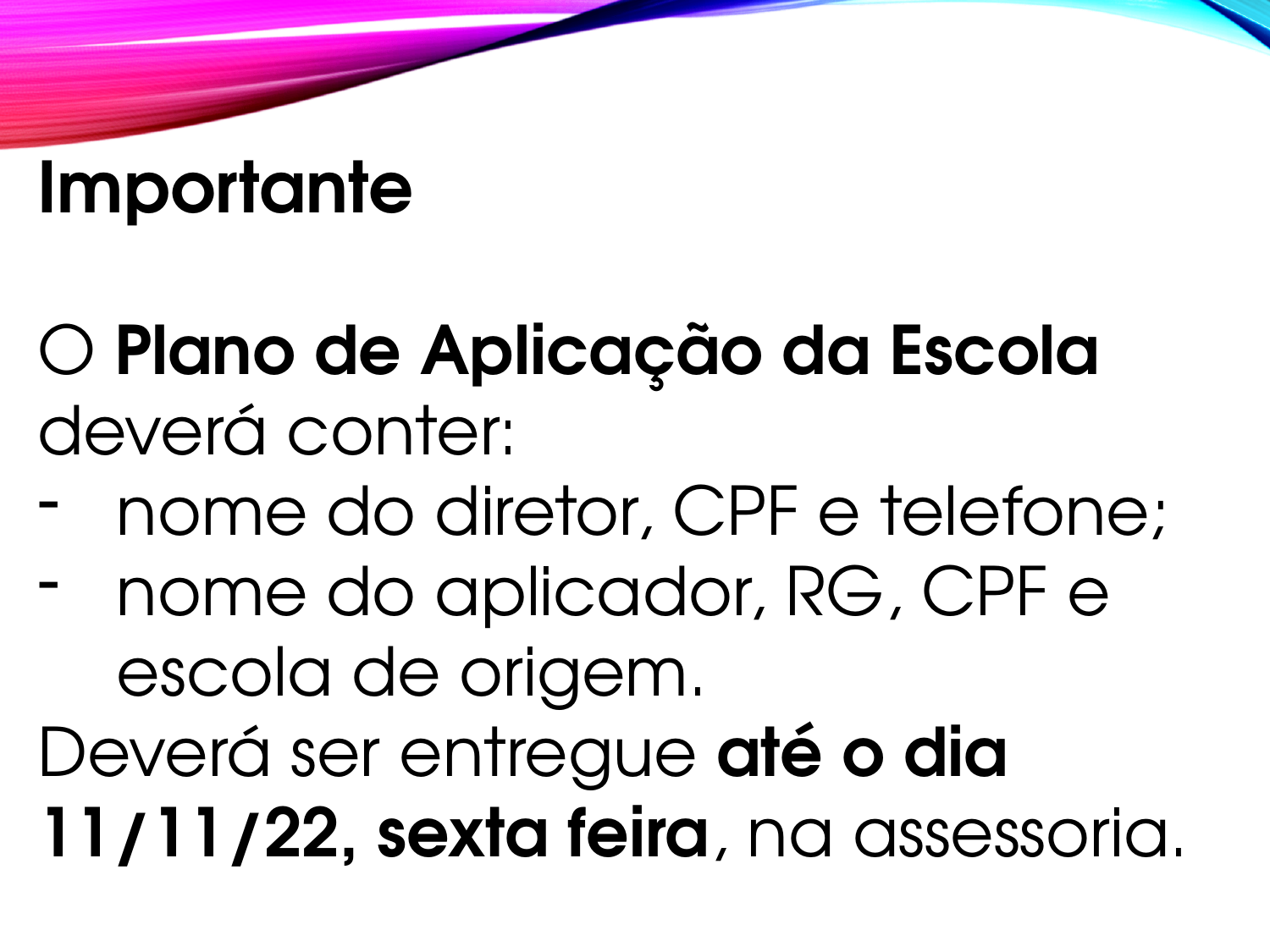

Importante

O Plano de Aplicação da Escola deverá conter:
nome do diretor, CPF e telefone;
nome do aplicador, RG, CPF e escola de origem.
Deverá ser entregue até o dia 11/11/22, sexta feira, na assessoria.